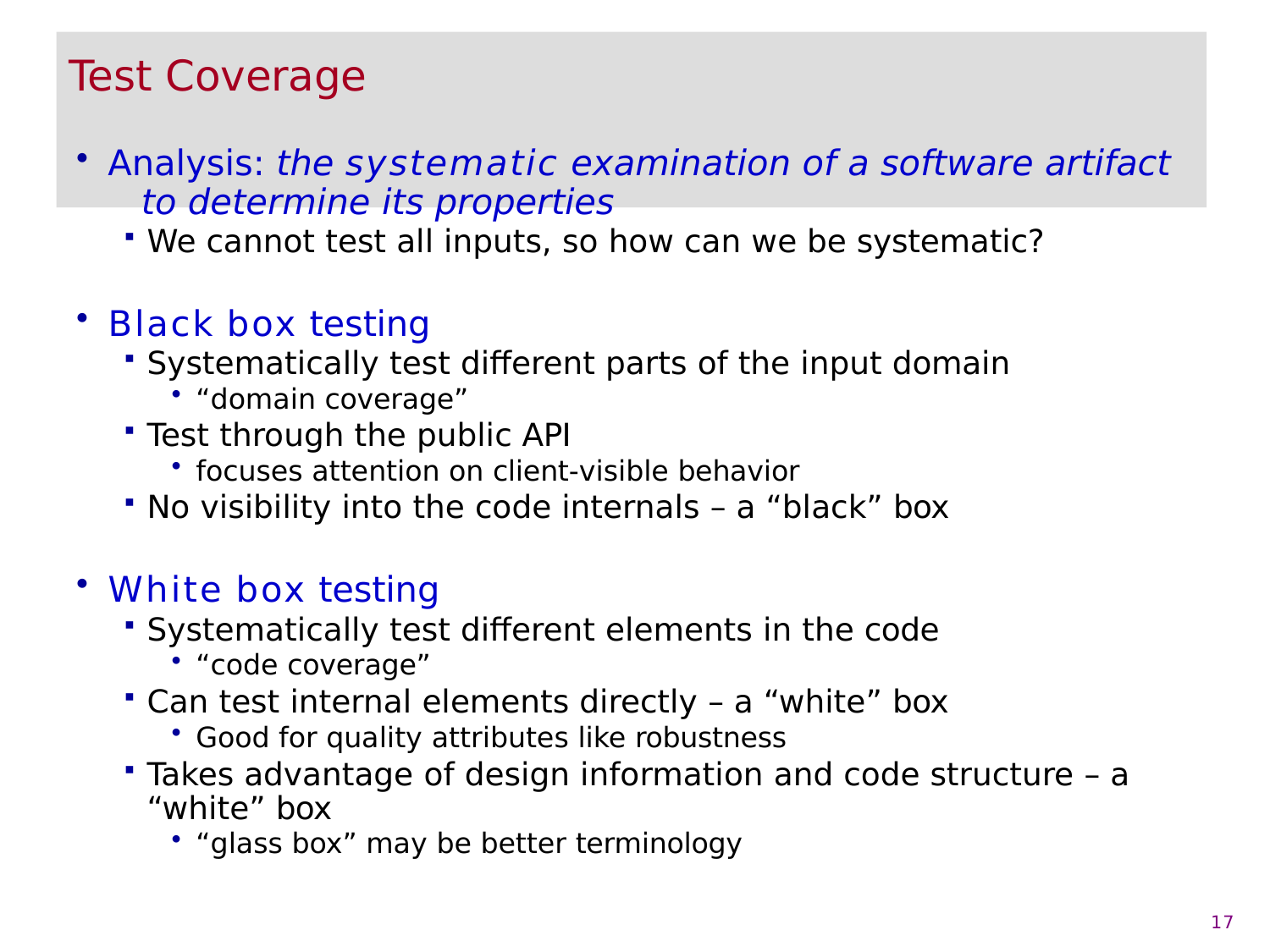

# Test Coverage
Analysis: the systematic examination of a software artifact 	to determine its properties
We cannot test all inputs, so how can we be systematic?

Black box testing
Systematically test different parts of the input domain
“domain coverage”
Test through the public API
focuses attention on client-visible behavior
No visibility into the code internals – a “black” box

White box testing
Systematically test different elements in the code
“code coverage”
Can test internal elements directly – a “white” box
Good for quality attributes like robustness
Takes advantage of design information and code structure – a “white” box
“glass box” may be better terminology
17